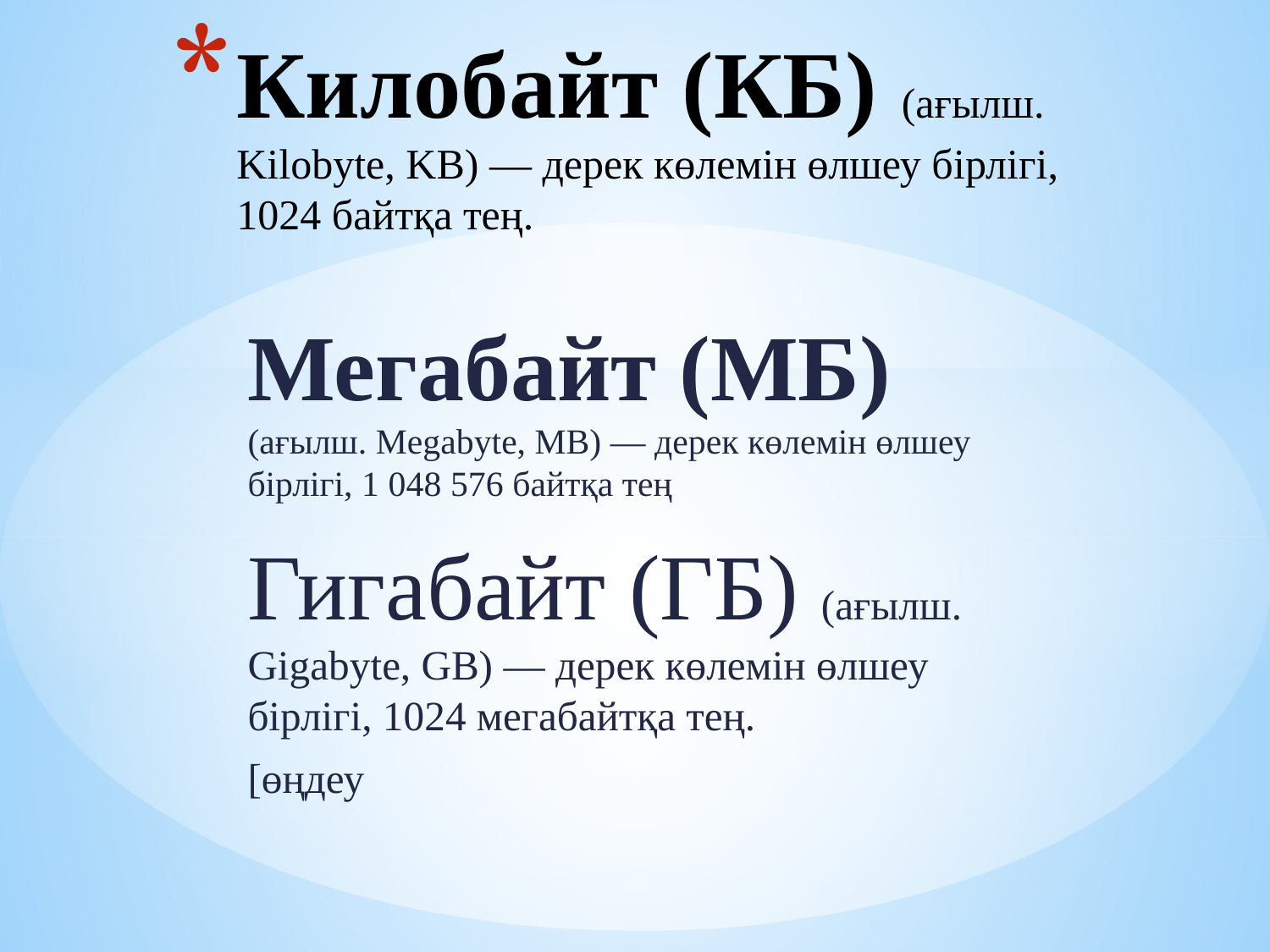

# Килобайт (КБ) (ағылш. Kilobyte, KB) — дерек көлемін өлшеу бірлігі, 1024 байтқа тең.
Мегабайт (МБ) (ағылш. Megabyte, MB) — дерек көлемін өлшеу бірлігі, 1 048 576 байтқа тең
Гигабайт (ГБ) (ағылш. Gigabyte, GB) — дерек көлемін өлшеу бірлігі, 1024 мегабайтқа тең.
[өңдеу